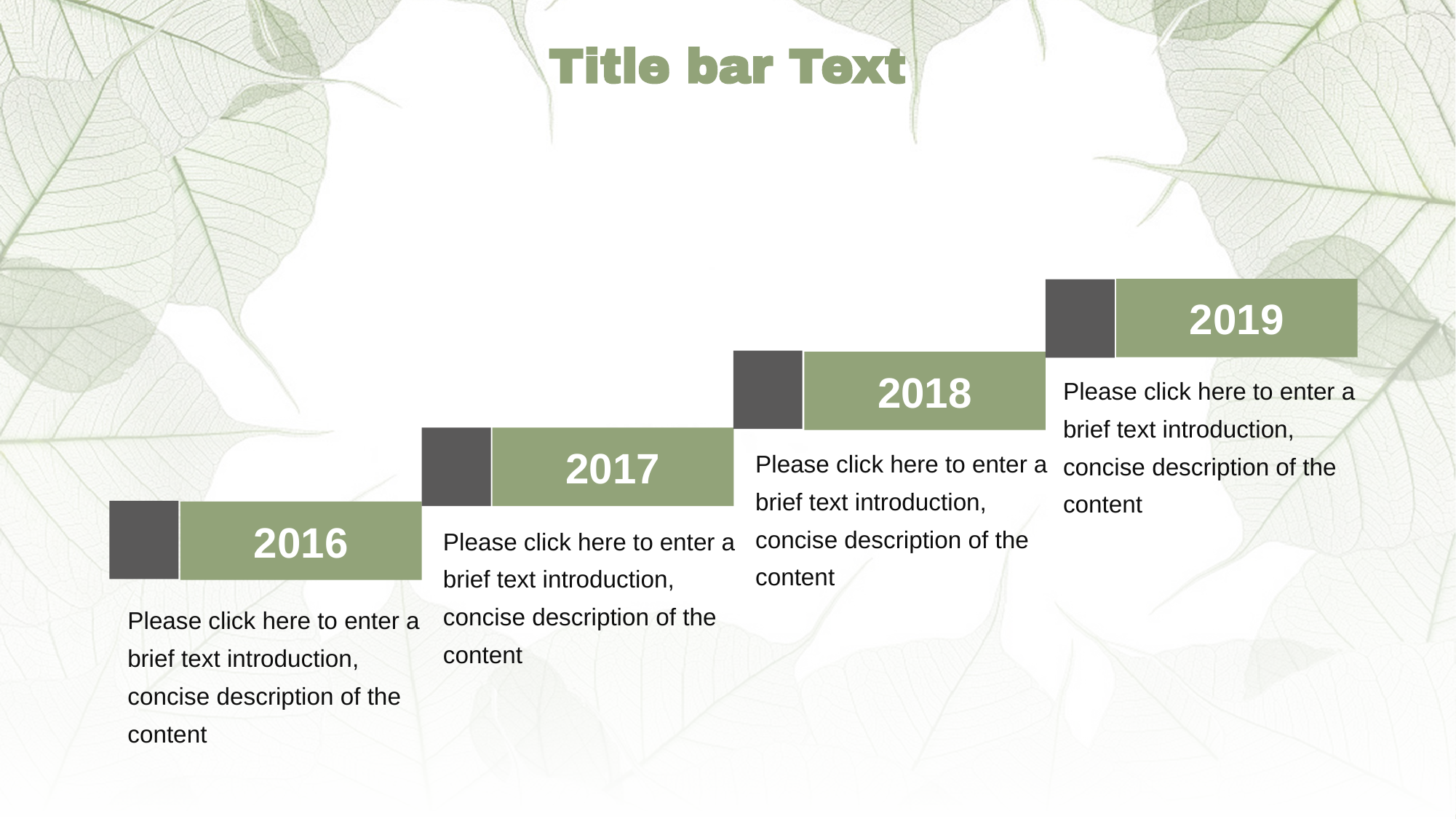

# Title bar Text
2019

2018
Please click here to enter a brief text introduction, concise description of the content

2017
Please click here to enter a brief text introduction, concise description of the content

2016
Please click here to enter a brief text introduction, concise description of the content
Please click here to enter a brief text introduction, concise description of the content